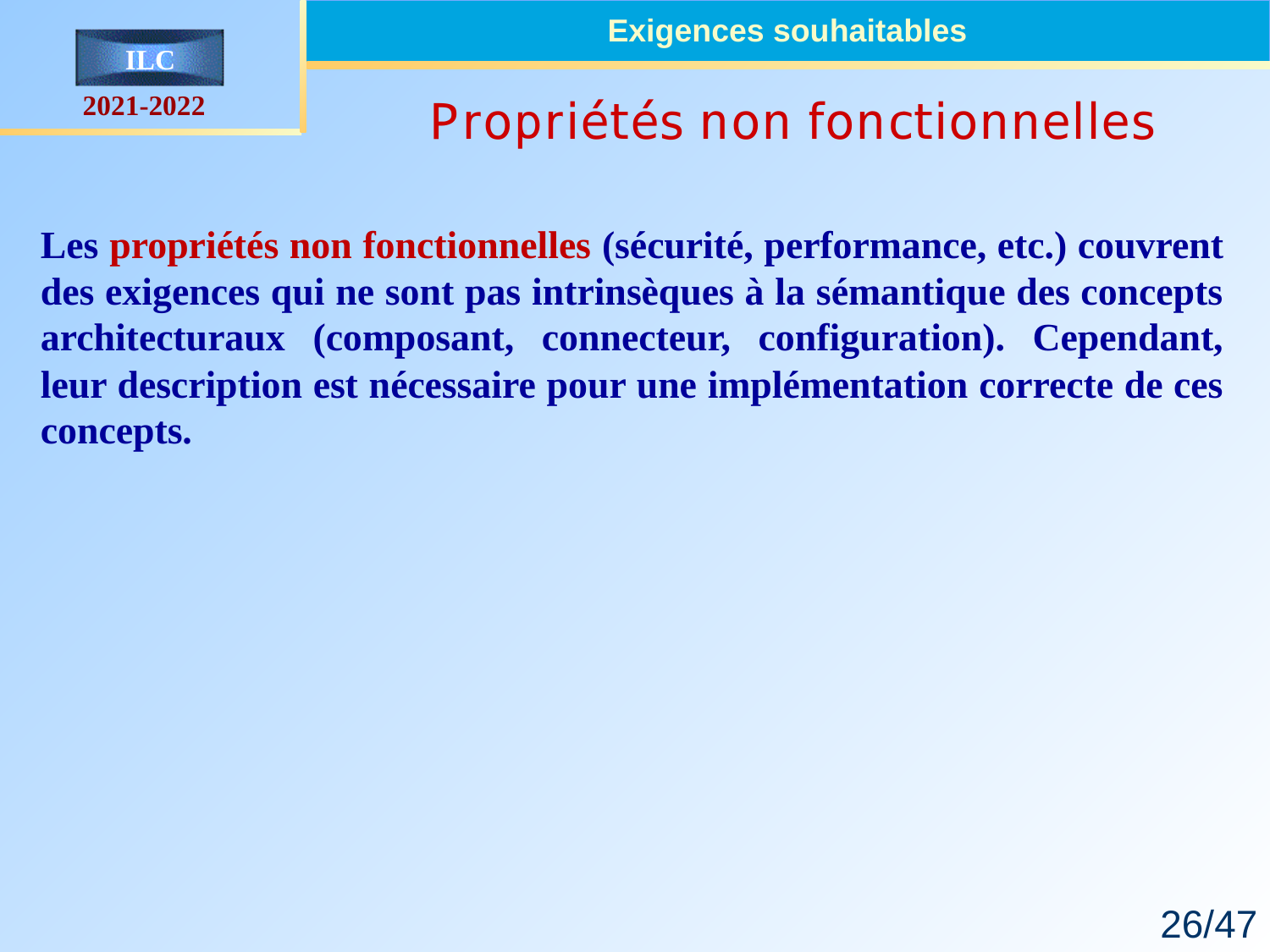

Exigences souhaitables
Propriétés non fonctionnelles
Les propriétés non fonctionnelles (sécurité, performance, etc.) couvrent des exigences qui ne sont pas intrinsèques à la sémantique des concepts architecturaux (composant, connecteur, configuration). Cependant, leur description est nécessaire pour une implémentation correcte de ces concepts.